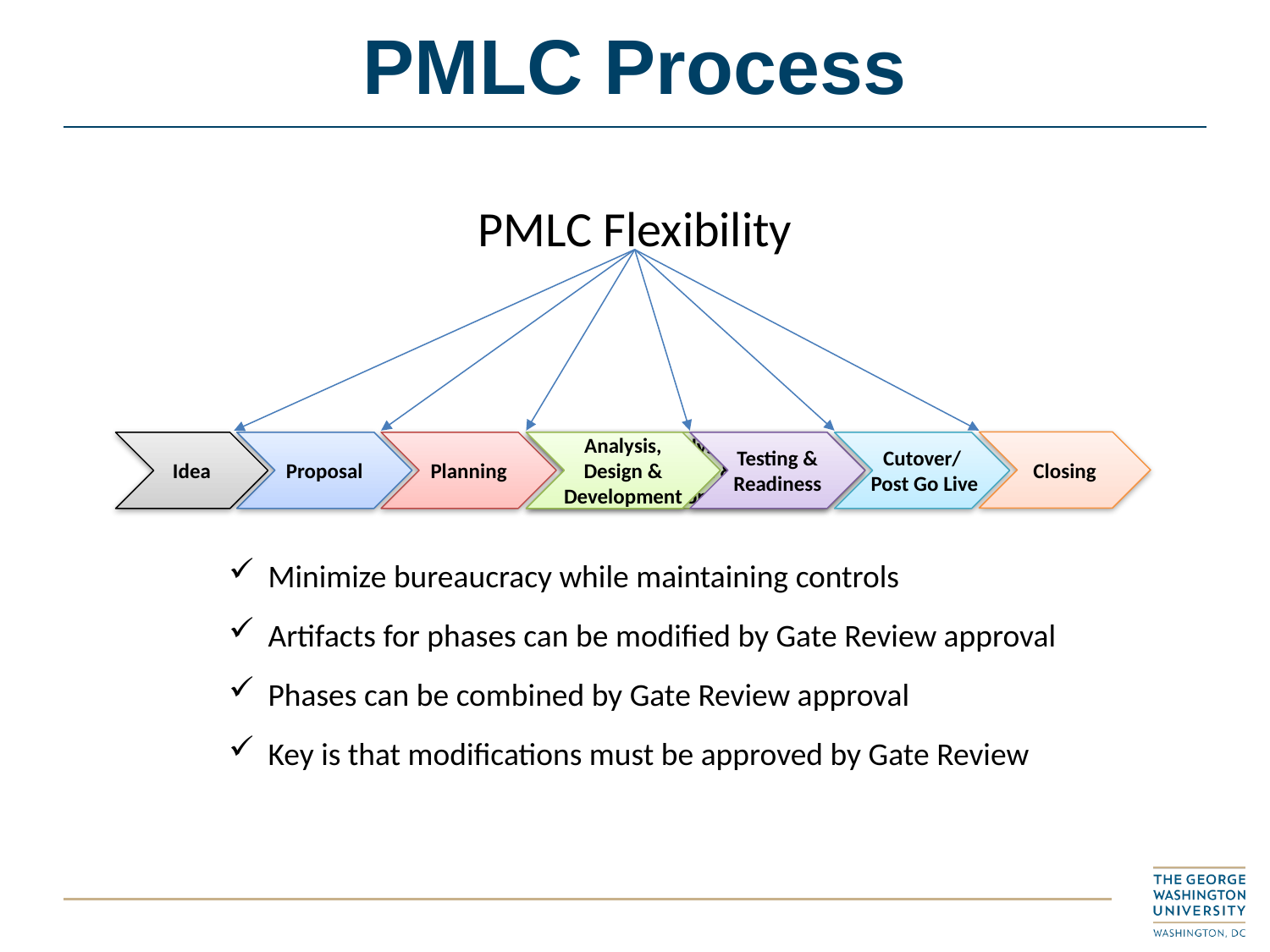

# PMLC Process
PMLC Flexibility
Closing
Proposal
Planning
Analysis,
Design &
Development
Testing &
Readiness
Idea
Analysis,
Design &
Development
Cutover/
 Post Go Live
Minimize bureaucracy while maintaining controls
Artifacts for phases can be modified by Gate Review approval
Phases can be combined by Gate Review approval
Key is that modifications must be approved by Gate Review